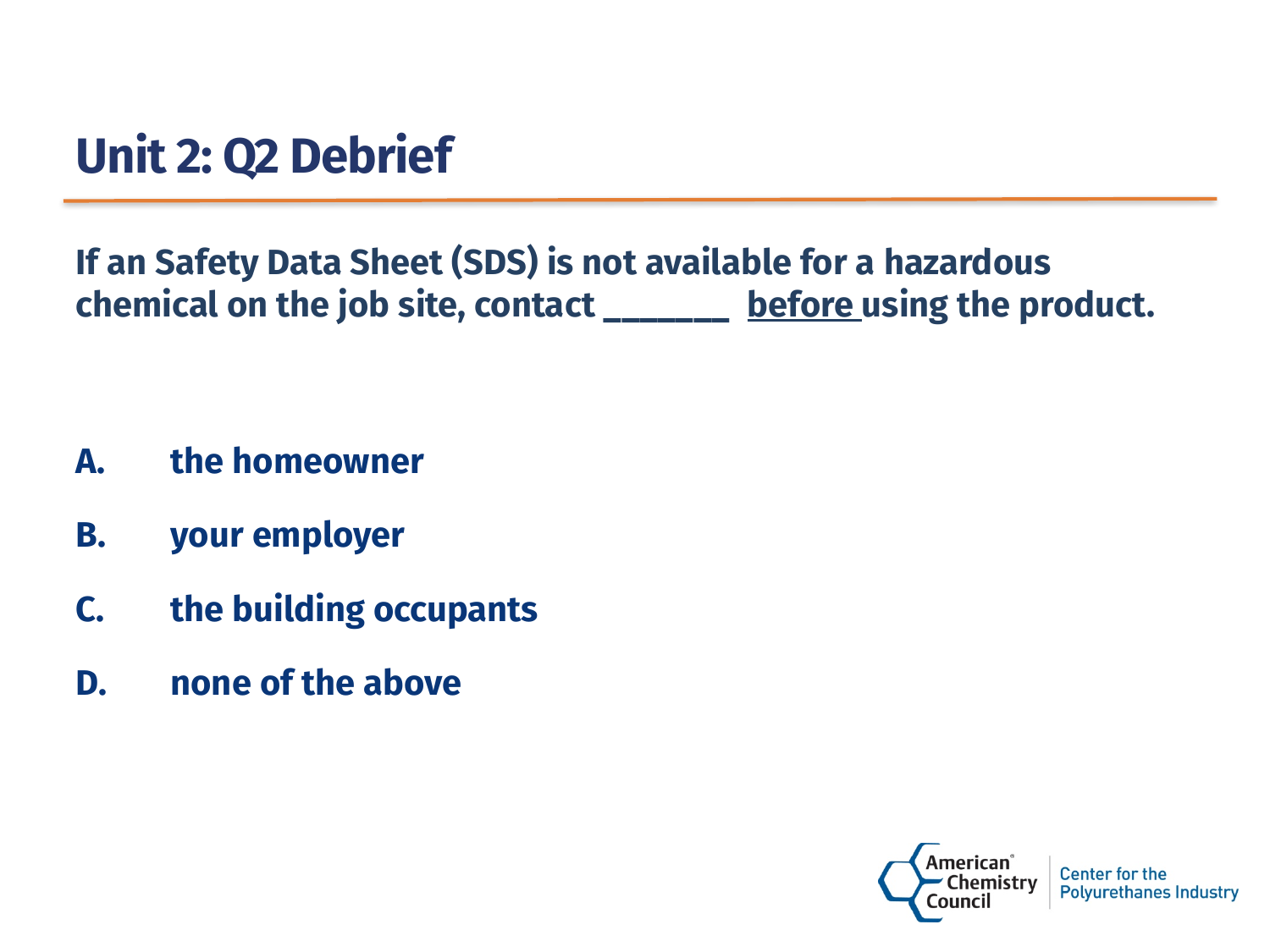

# Unit 2: Q2 Debrief
If an Safety Data Sheet (SDS) is not available for a hazardous chemical on the job site, contact _______  before using the product.

the homeowner
your employer
the building occupants
none of the above